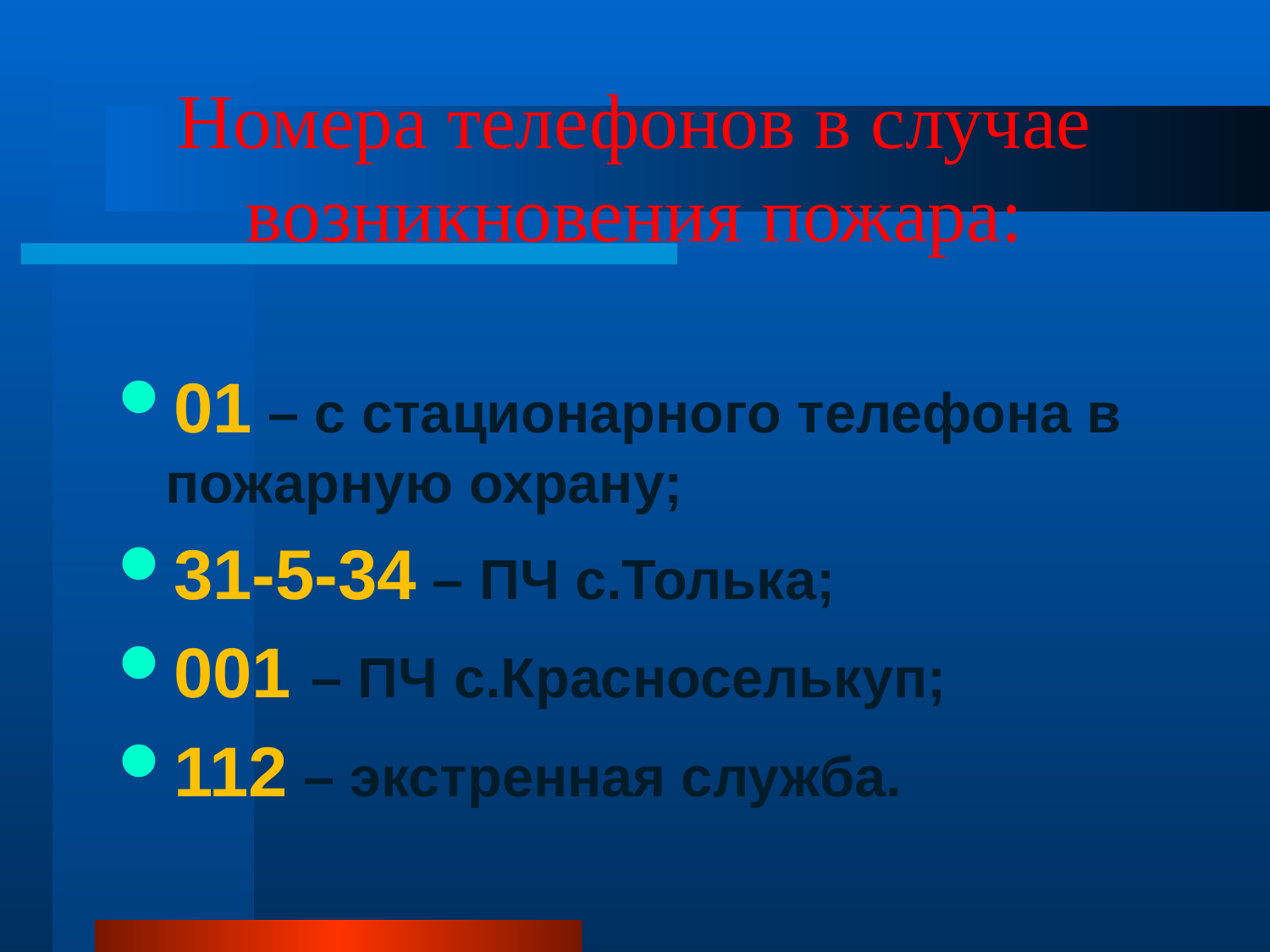

# Номера телефонов в случае возникновения пожара:
01 – с стационарного телефона в пожарную охрану;
31-5-34 – ПЧ с.Толька;
001 – ПЧ с.Красноселькуп;
112 – экстренная служба.